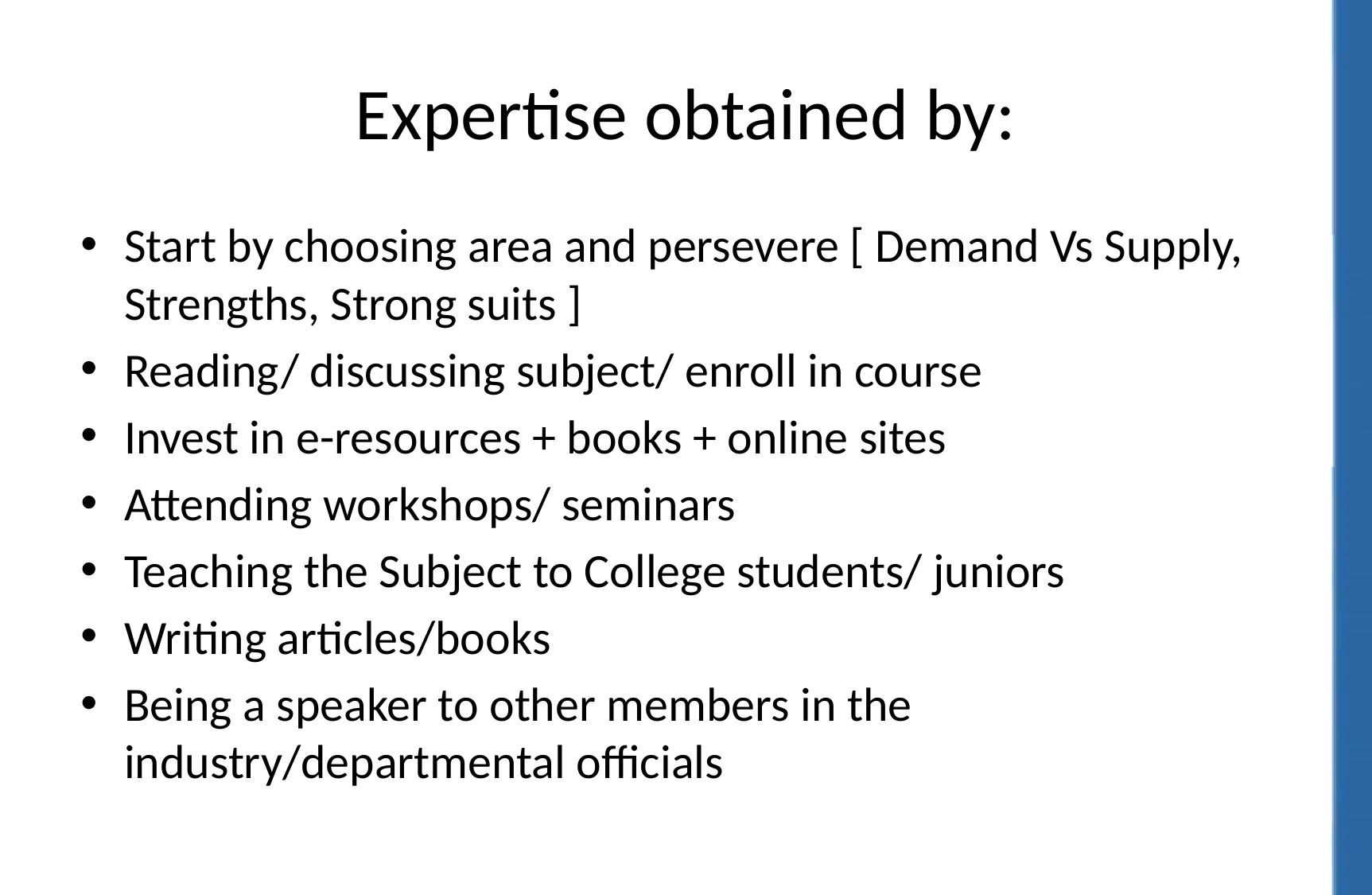

# Expertise obtained by:
Start by choosing area and persevere [ Demand Vs Supply, Strengths, Strong suits ]
Reading/ discussing subject/ enroll in course
Invest in e-resources + books + online sites
Attending workshops/ seminars
Teaching the Subject to College students/ juniors
Writing articles/books
Being a speaker to other members in the industry/departmental officials